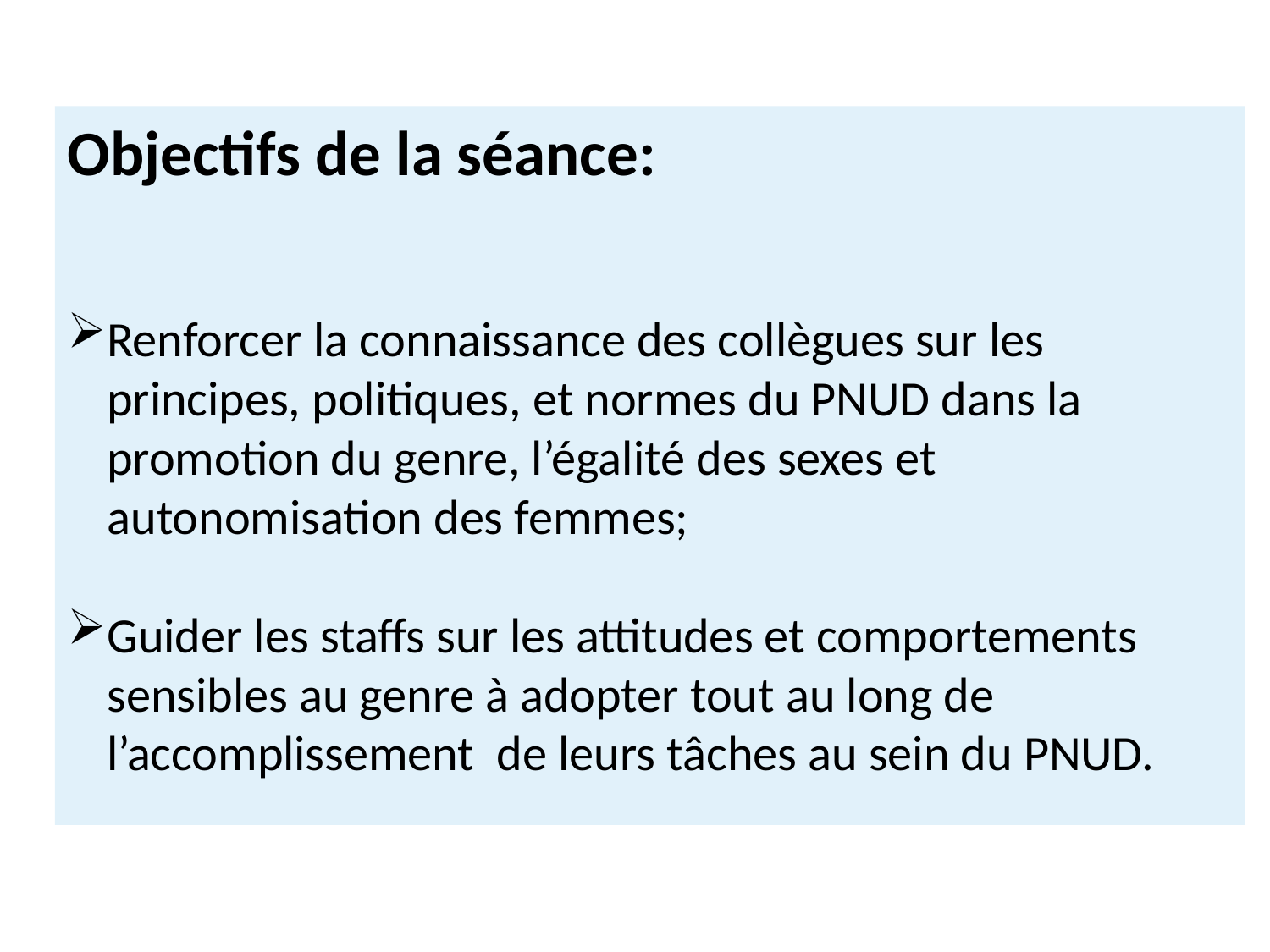

Objectifs de la séance:

Renforcer la connaissance des collègues sur les principes, politiques, et normes du PNUD dans la promotion du genre, l’égalité des sexes et autonomisation des femmes;

Guider les staffs sur les attitudes et comportements sensibles au genre à adopter tout au long de l’accomplissement  de leurs tâches au sein du PNUD.